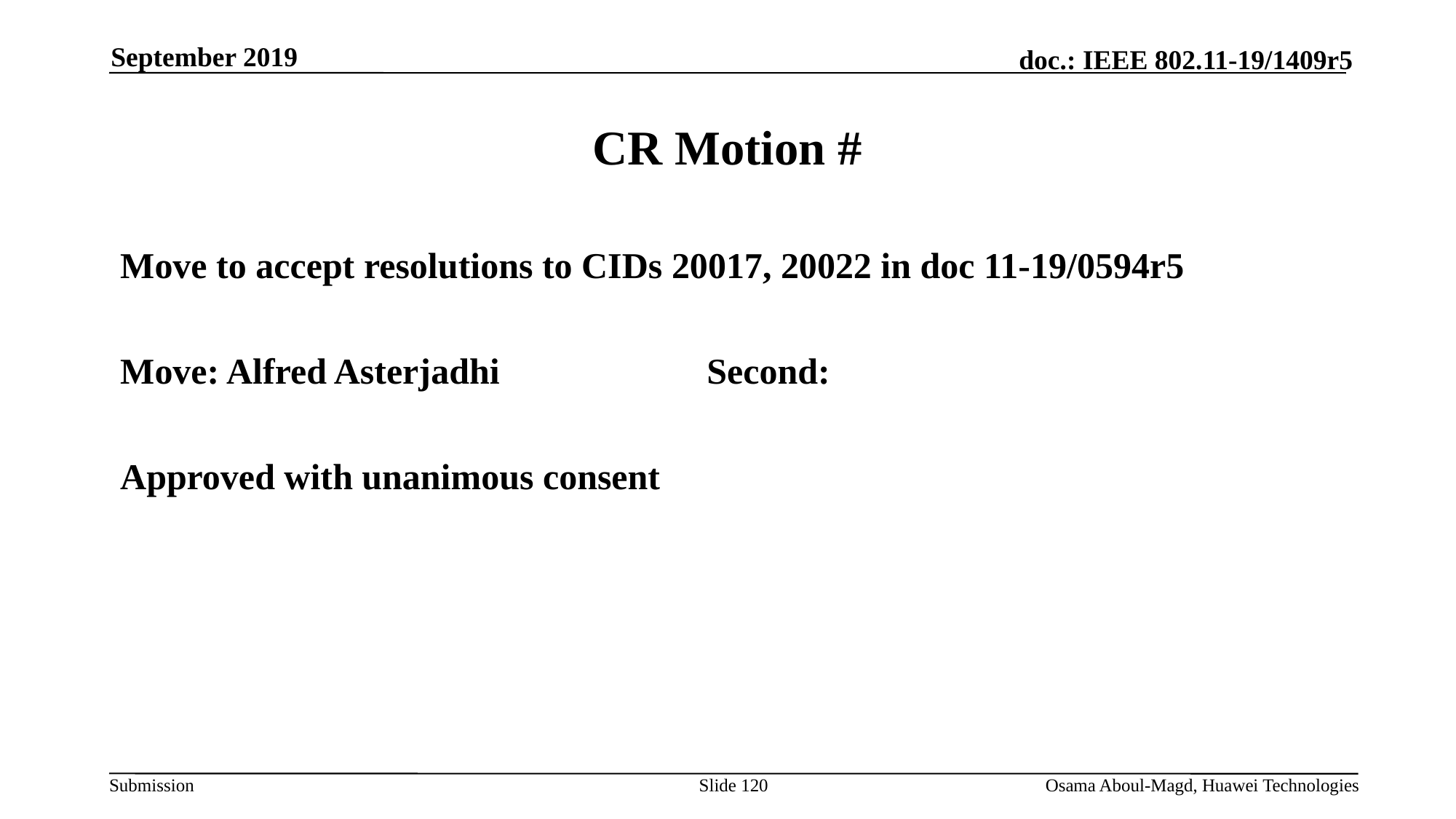

September 2019
# CR Motion #
Move to accept resolutions to CIDs 20017, 20022 in doc 11-19/0594r5

Move: Alfred Asterjadhi		Second:

Approved with unanimous consent
Slide 120
Osama Aboul-Magd, Huawei Technologies